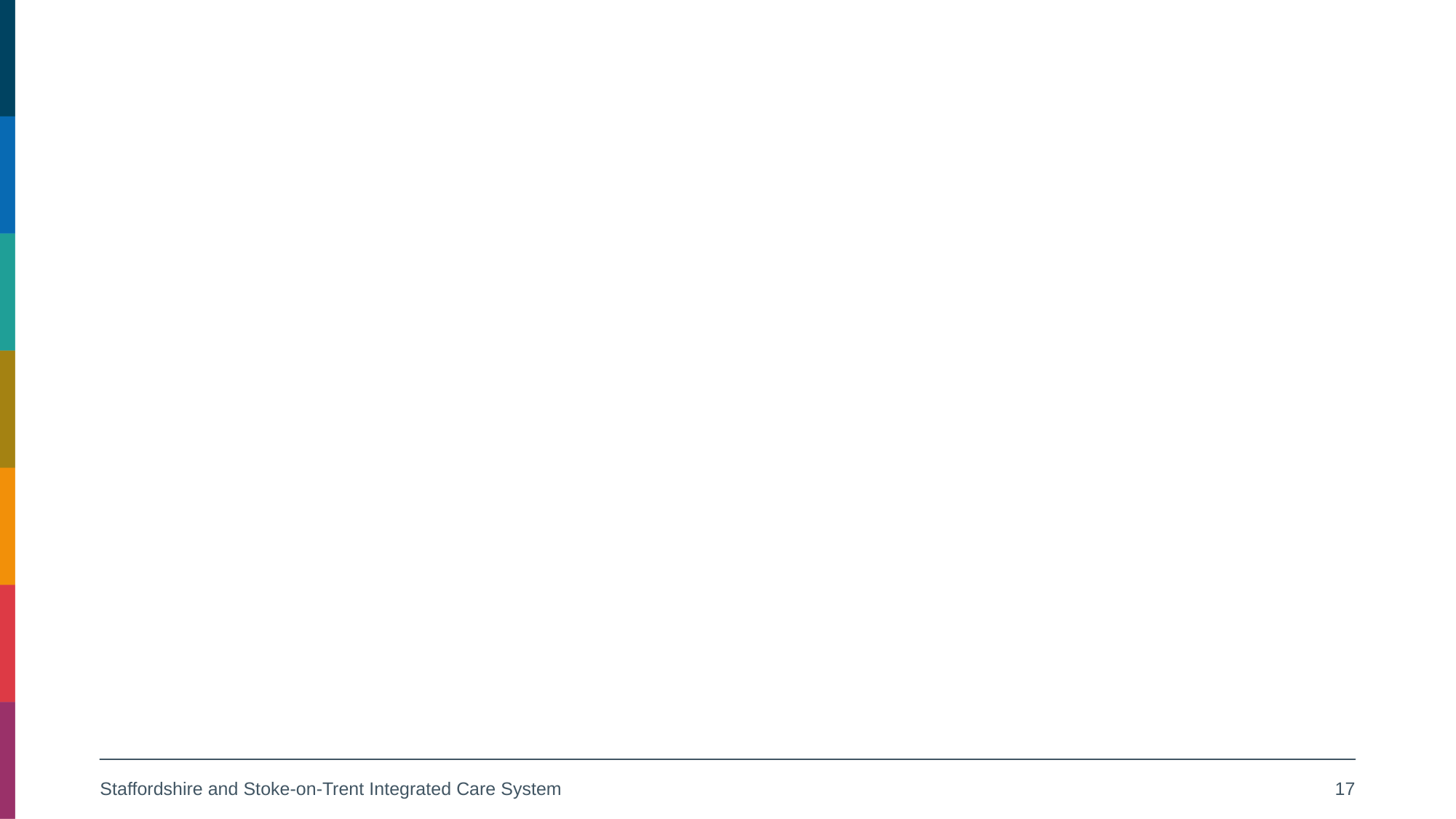

#

Staffordshire and Stoke-on-Trent Integrated Care System

17